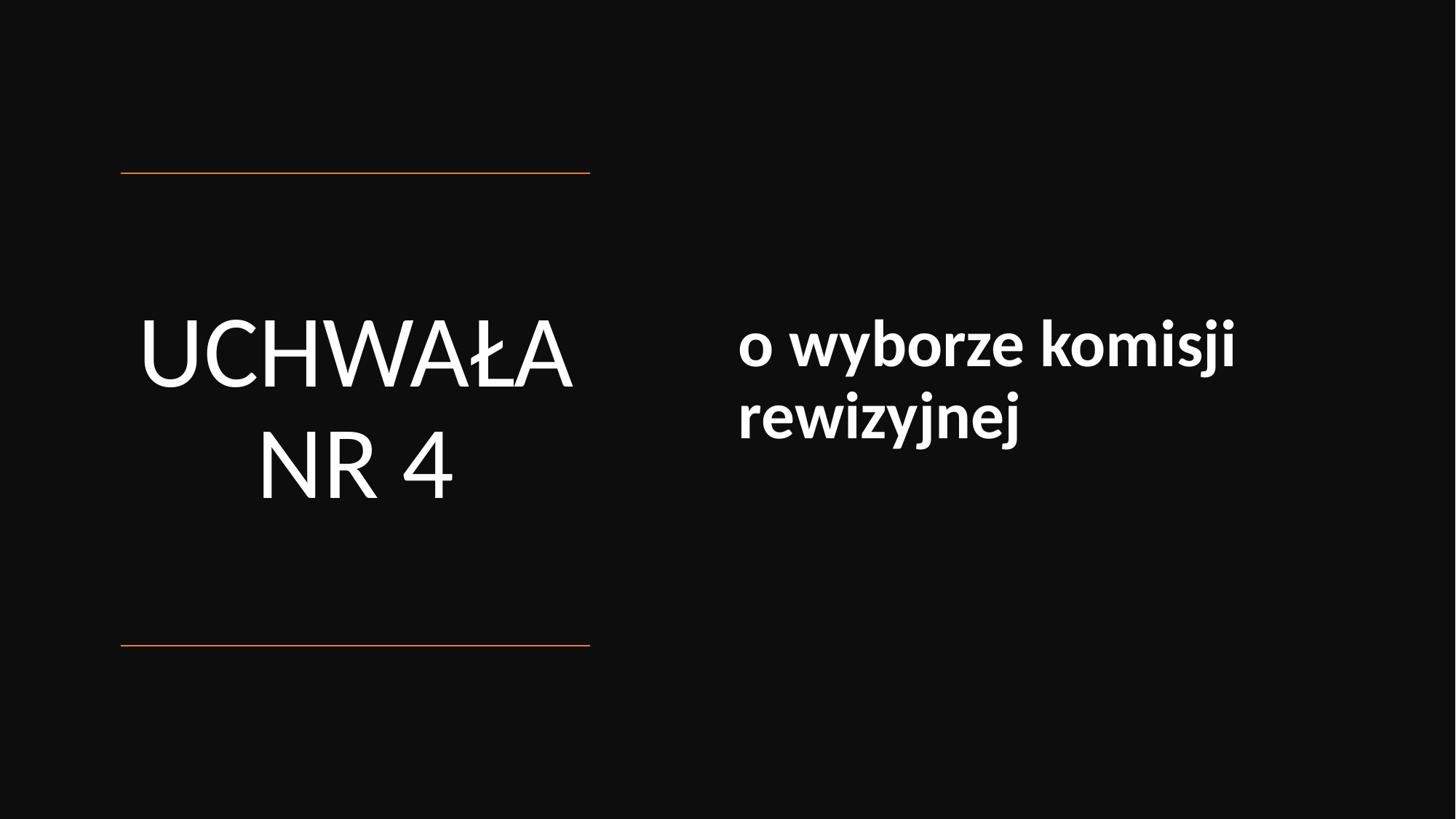

o wyborze komisji rewizyjnej

# UCHWAŁA NR 4